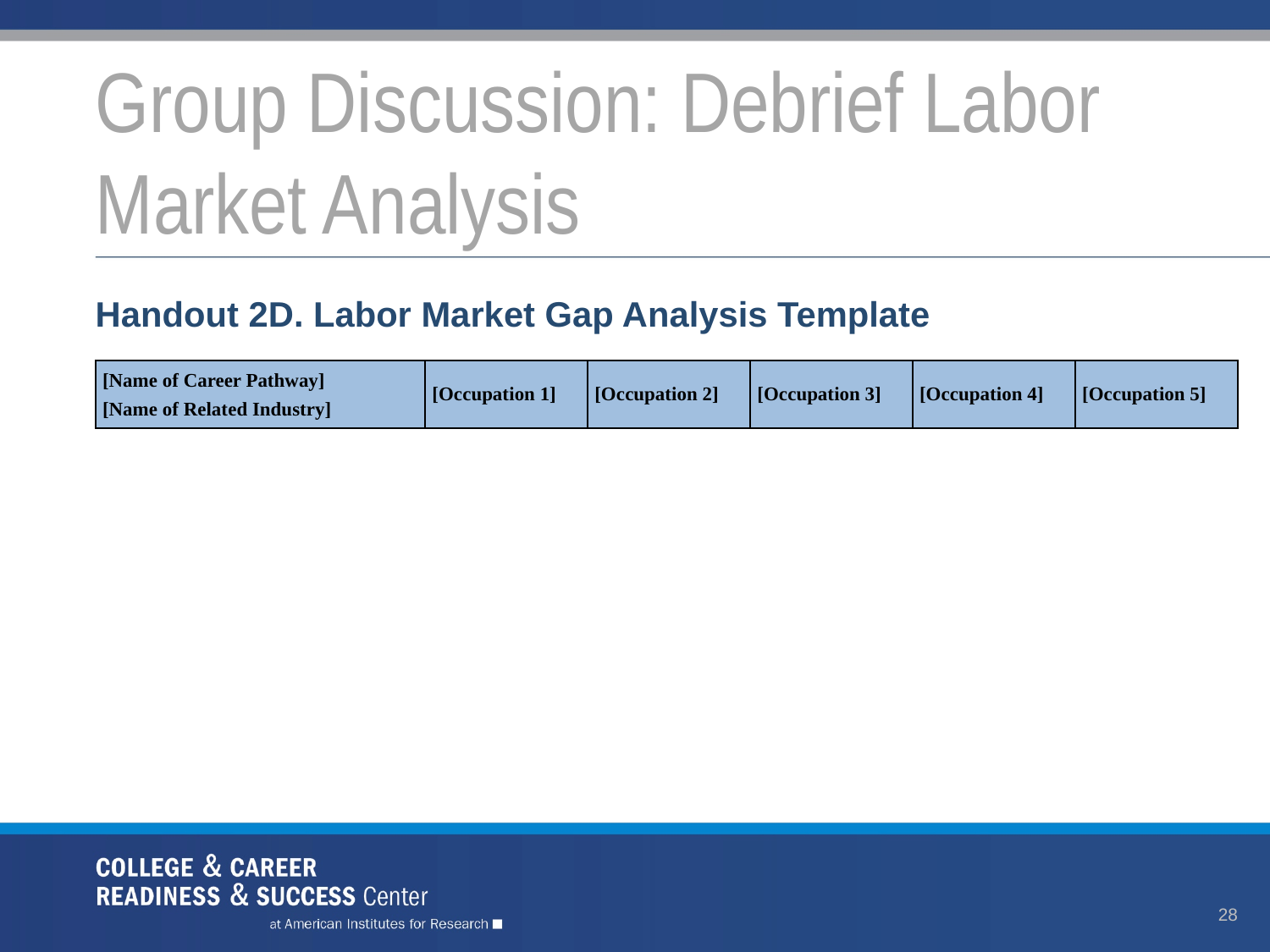

# Group Discussion: Debrief Labor Market Analysis
Handout 2D. Labor Market Gap Analysis Template

| [Name of Career Pathway] [Name of Related Industry] | [Occupation 1] | [Occupation 2] | [Occupation 3] | [Occupation 4] | [Occupation 5] |
| --- | --- | --- | --- | --- | --- |
28